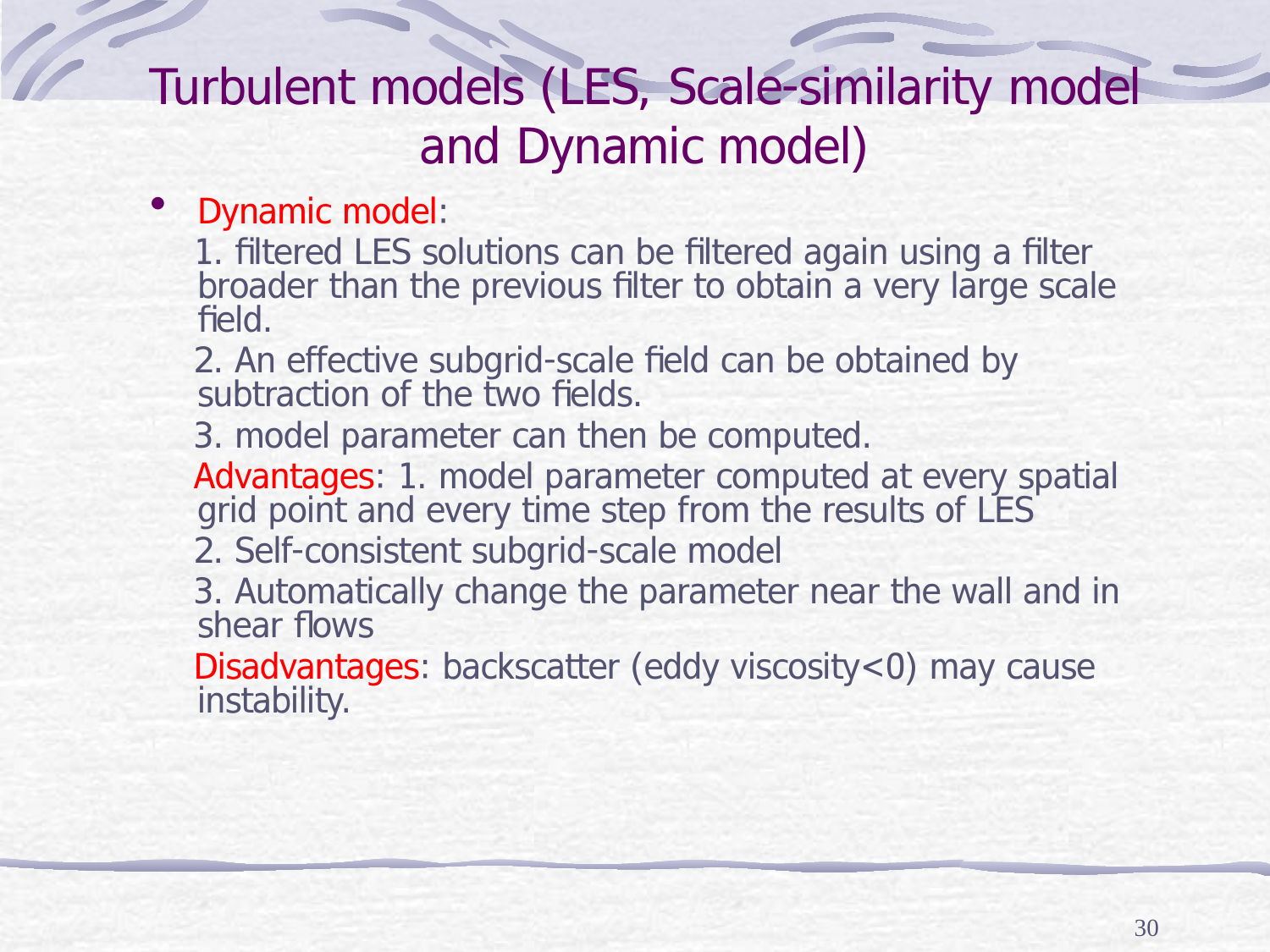

# Turbulent models (LES, Scale-similarity model and Dynamic model)
Dynamic model:
    1. filtered LES solutions can be filtered again using a filter broader than the previous filter to obtain a very large scale field.
    2. An effective subgrid-scale field can be obtained by subtraction of the two fields.
    3. model parameter can then be computed.
    Advantages: 1. model parameter computed at every spatial grid point and every time step from the results of LES
    2. Self-consistent subgrid-scale model
    3. Automatically change the parameter near the wall and in shear flows
    Disadvantages: backscatter (eddy viscosity<0) may cause instability.

30